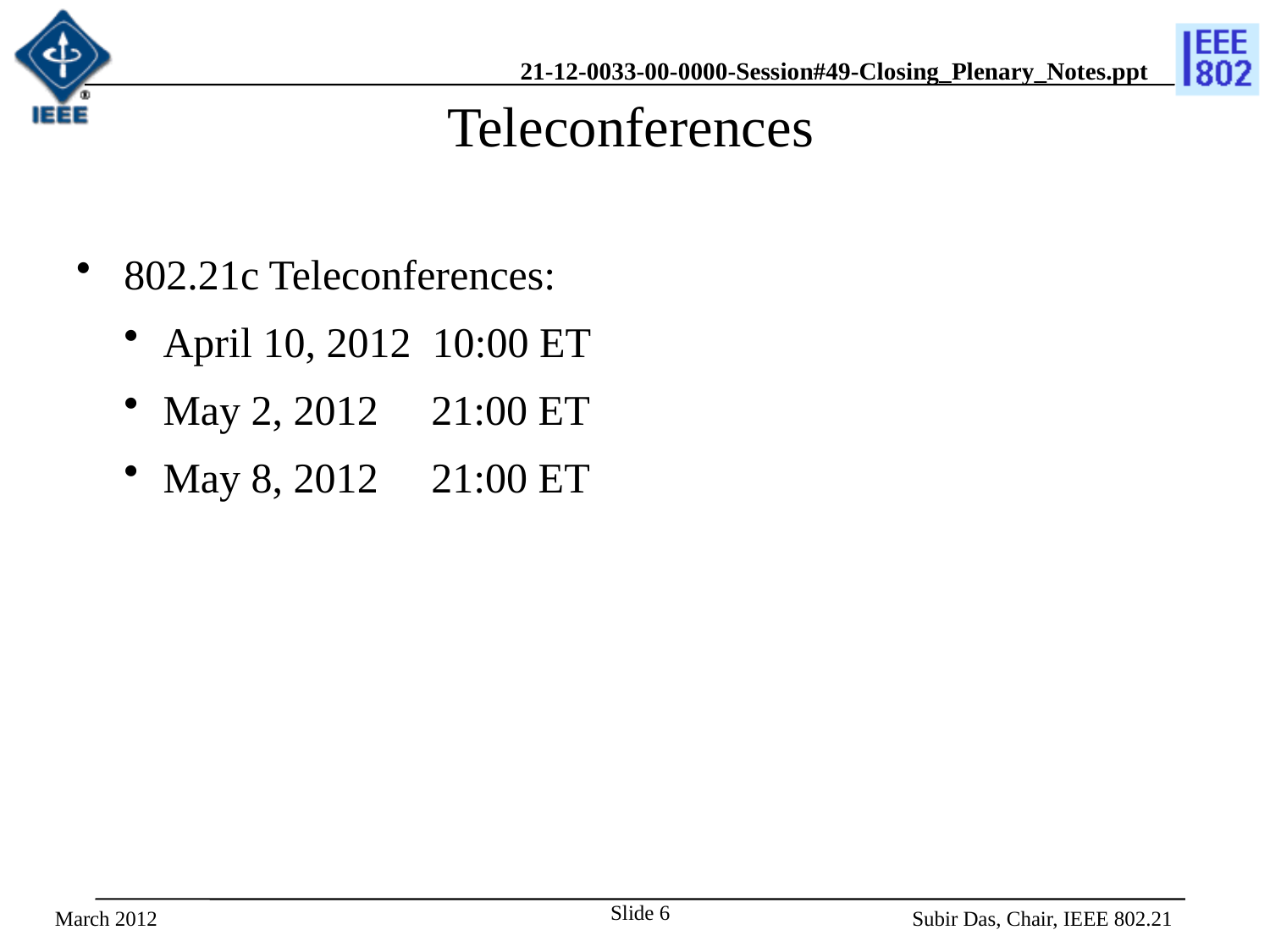

# Teleconferences

802.21c Teleconferences:
April 10, 2012  10:00 ET
May 2, 2012     21:00 ET
May 8, 2012     21:00 ET

Slide 6
March 2012
Subir Das, Chair, IEEE 802.21